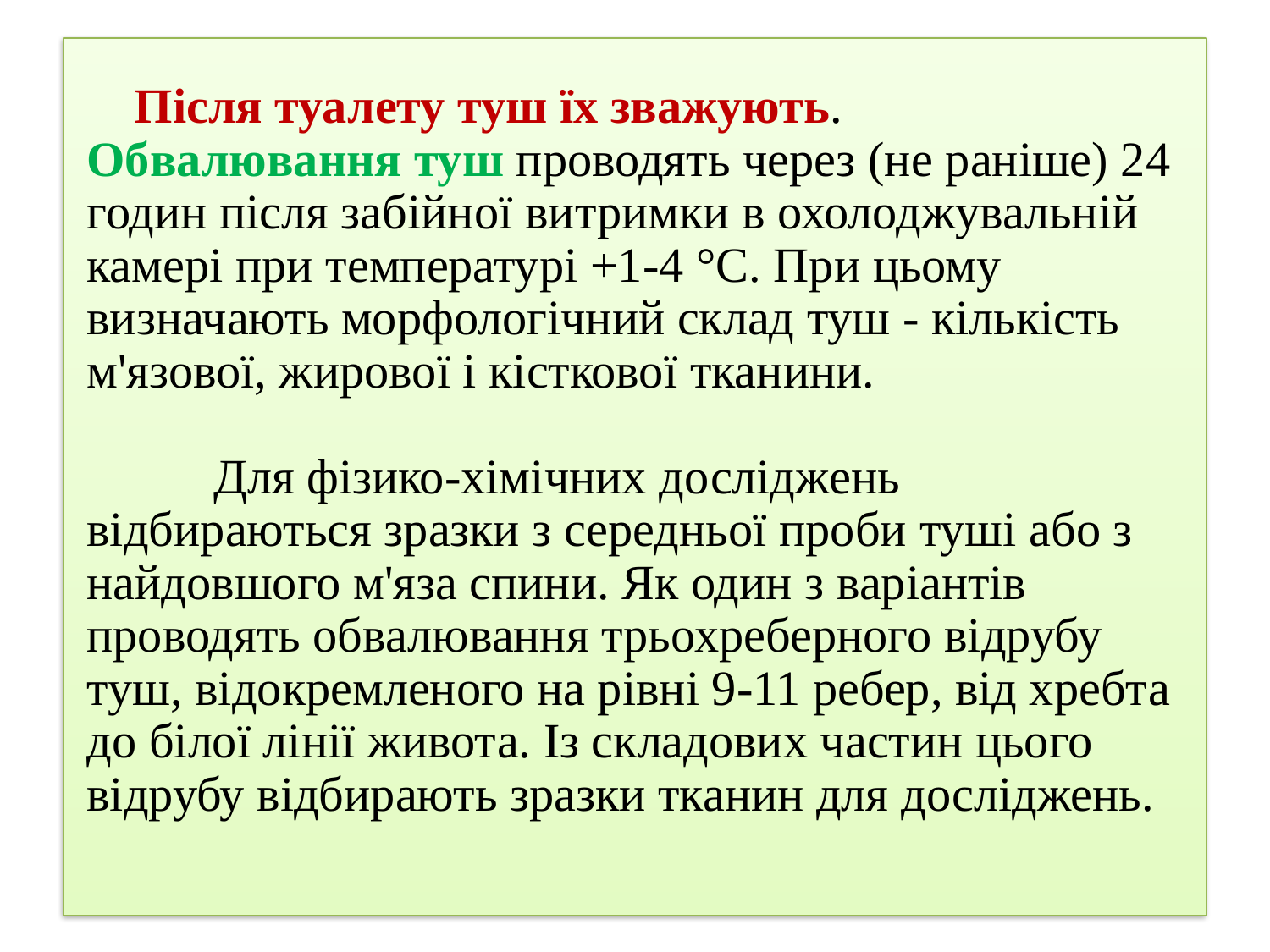

# Після туалету туш їх зважують. Обвалювання туш проводять через (не раніше) 24 годин після забійної витримки в охолоджувальній камері при температурі +1-4 °С. При цьому визначають морфологічний склад туш - кількість м'язової, жирової і кісткової тканини. Для фізико-хімічних досліджень відбираються зразки з середньої проби туші або з найдовшого м'яза спини. Як один з варіантів проводять обвалювання трьохреберного відрубу туш, відокремленого на рівні 9-11 ребер, від хребта до білої лінії живота. Із складових частин цього відрубу відбирають зразки тканин для досліджень.